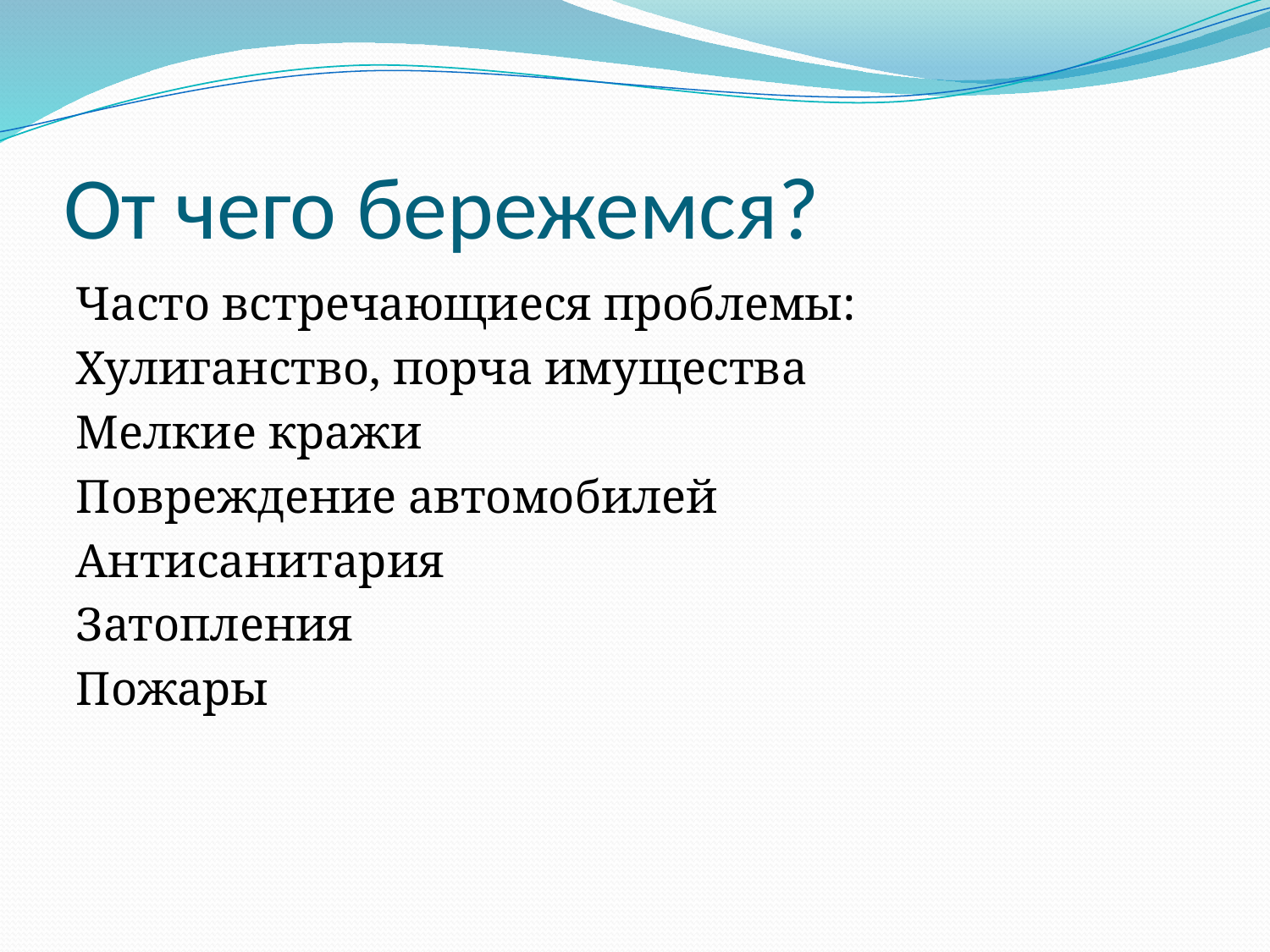

# От чего бережемся?
Часто встречающиеся проблемы:
Хулиганство, порча имущества
Мелкие кражи
Повреждение автомобилей
Антисанитария
Затопления
Пожары